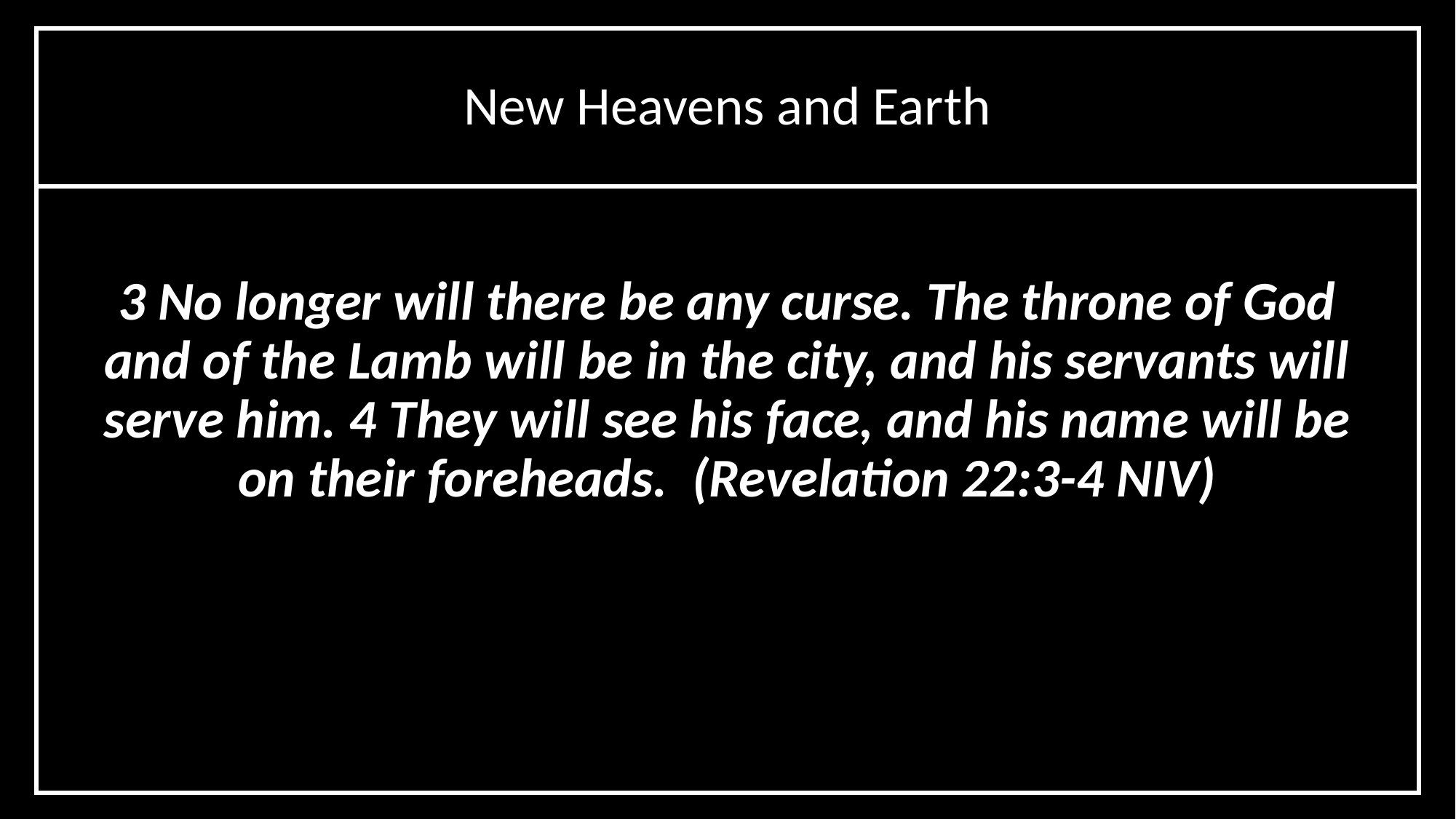

New Heavens and Earth

3 No longer will there be any curse. The throne of God and of the Lamb will be in the city, and his servants will serve him. 4 They will see his face, and his name will be on their foreheads.  (Revelation 22:3-4 NIV)